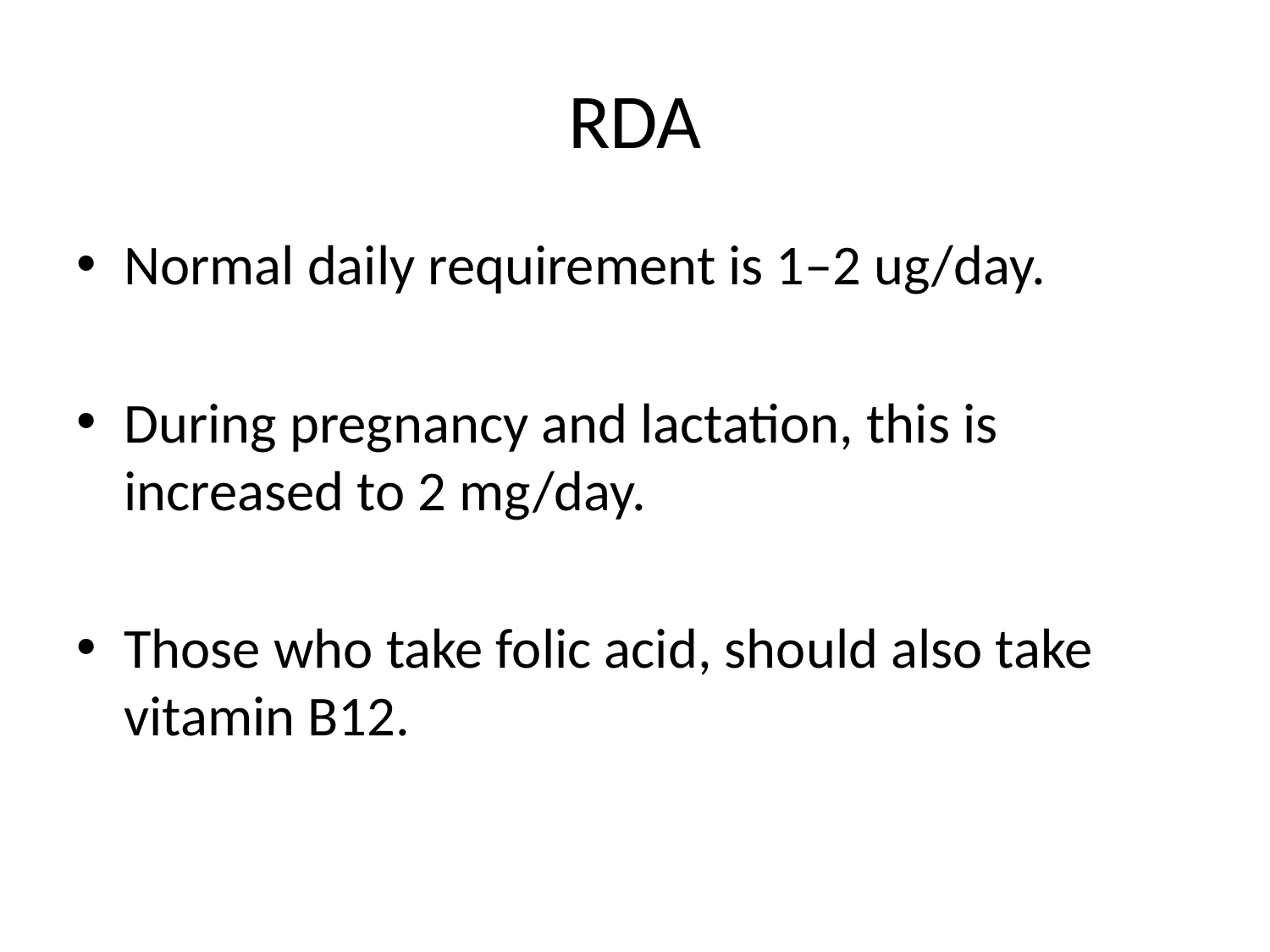

# RDA
Normal daily requirement is 1–2 ug/day.

During pregnancy and lactation, this is increased to 2 mg/day.

Those who take folic acid, should also take vitamin B12.